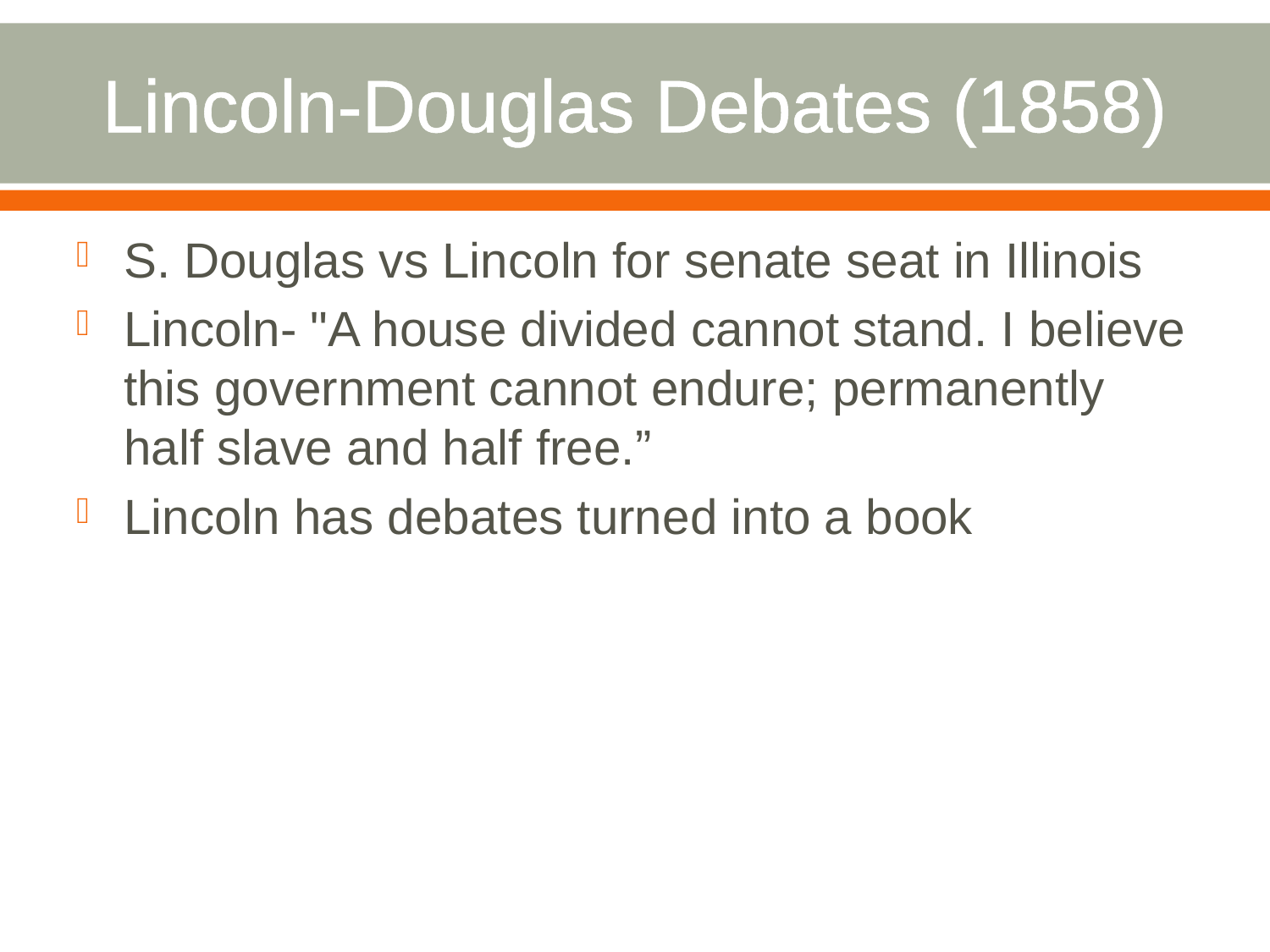

# Lincoln-Douglas Debates (1858)
S. Douglas vs Lincoln for senate seat in Illinois
Lincoln- "A house divided cannot stand. I believe this government cannot endure; permanently half slave and half free.”
Lincoln has debates turned into a book